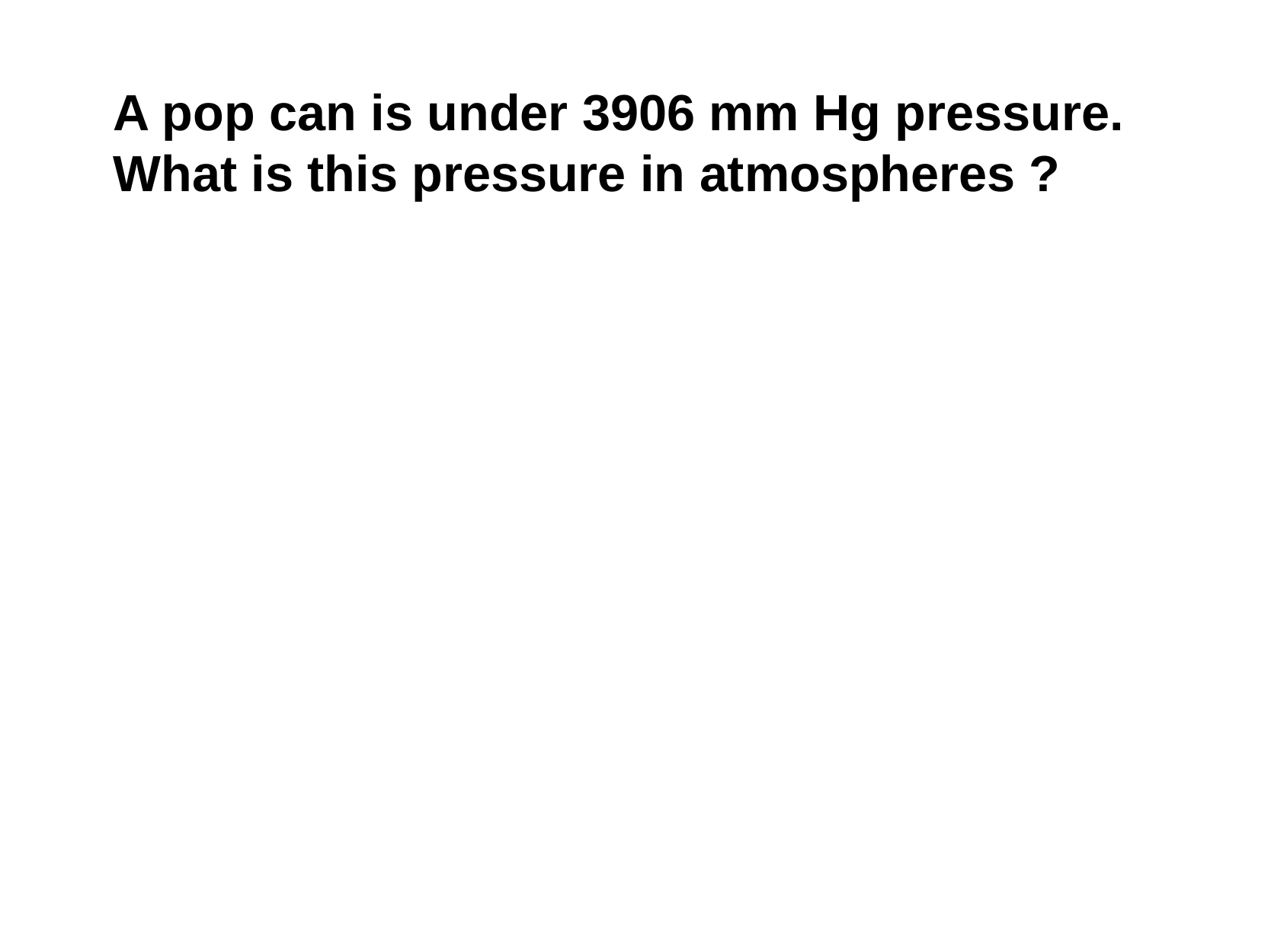

A pop can is under 3906 mm Hg pressure. What is this pressure in atmospheres ?